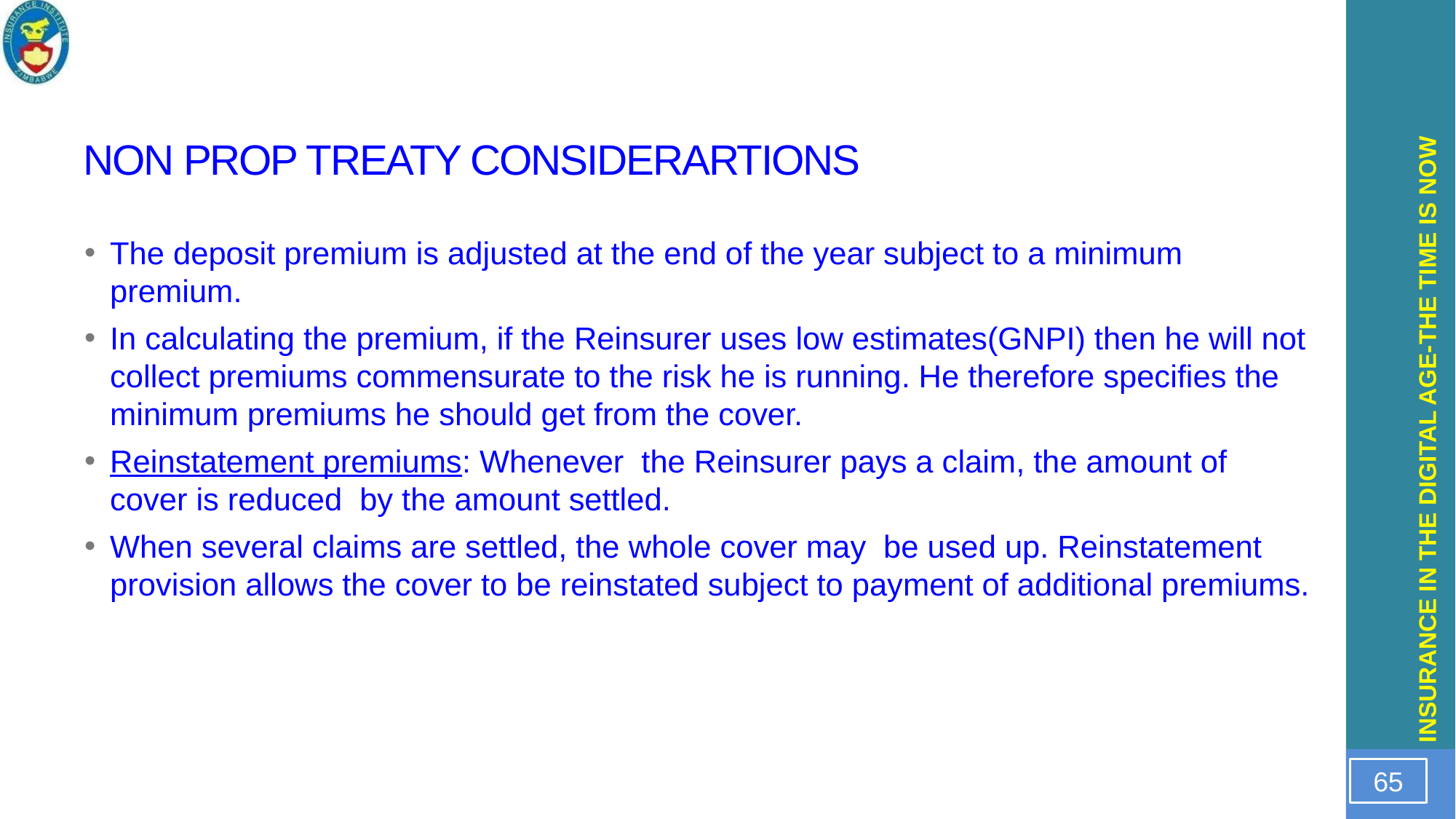

# NON PROP TREATY CONSIDERARTIONS
The deposit premium is adjusted at the end of the year subject to a minimum premium.
In calculating the premium, if the Reinsurer uses low estimates(GNPI) then he will not collect premiums commensurate to the risk he is running. He therefore specifies the minimum premiums he should get from the cover.
Reinstatement premiums: Whenever  the Reinsurer pays a claim, the amount of cover is reduced  by the amount settled.
When several claims are settled, the whole cover may  be used up. Reinstatement provision allows the cover to be reinstated subject to payment of additional premiums.

65